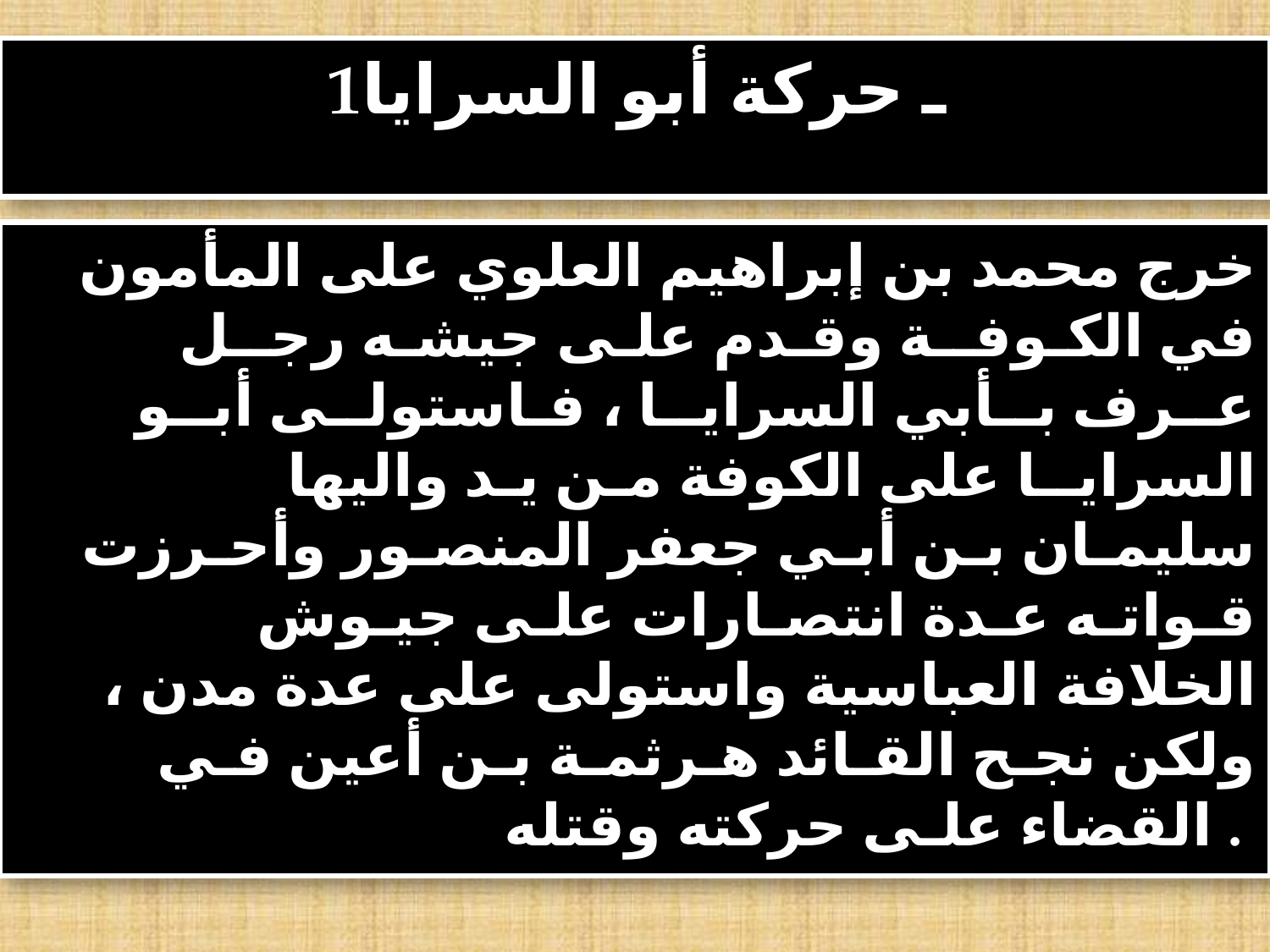

# 1ـ حركة أبو السرايا
 خرج محمد بن إبراهيم العلوي على المأمون في الكـوفــة وقـدم علـى جيشـه رجــل عــرف بــأبي السرايــا ، فـاستولــى أبــو السرايــا على الكوفة مـن يـد واليها سليمـان بـن أبـي جعفر المنصـور وأحـرزت قـواتـه عـدة انتصـارات علـى جيـوش الخلافة العباسية واستولى على عدة مدن ، ولكن نجـح القـائد هـرثمـة بـن أعين فـي القضاء علـى حركته وقتله .